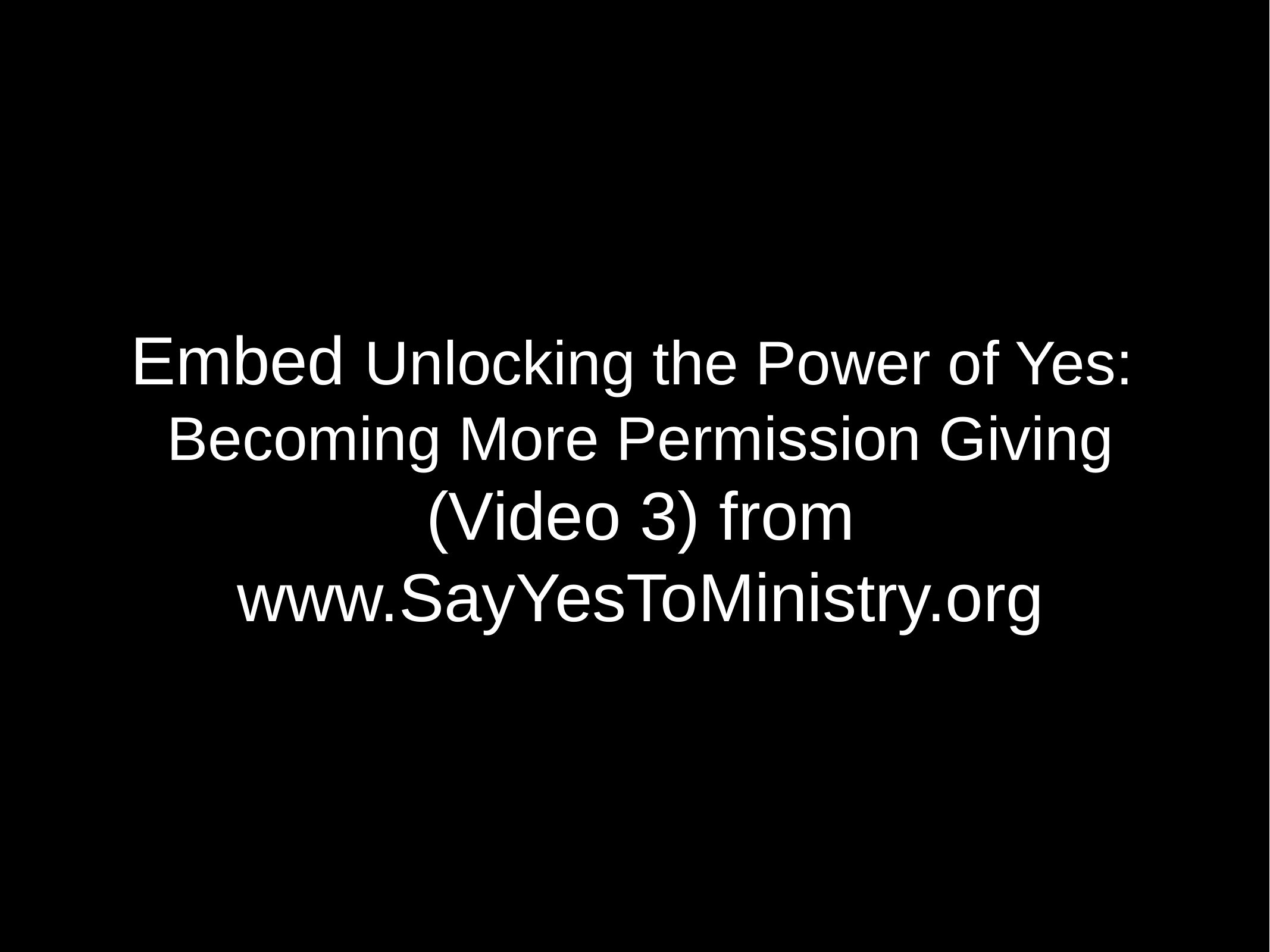

# Embed Unlocking the Power of Yes: Becoming More Permission Giving (Video 3) from www.SayYesToMinistry.org